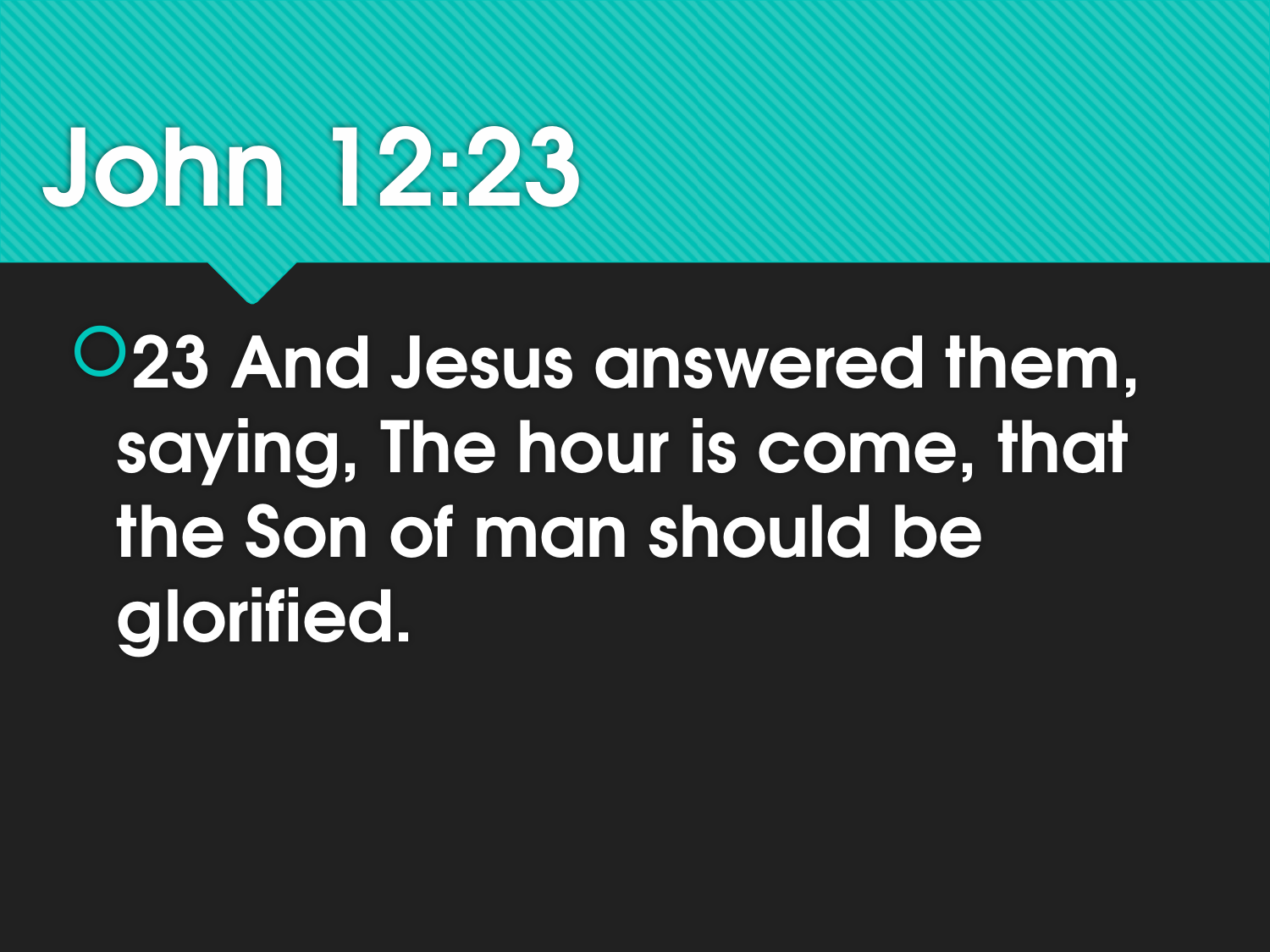

# John 12:23
23 And Jesus answered them, saying, The hour is come, that the Son of man should be glorified.